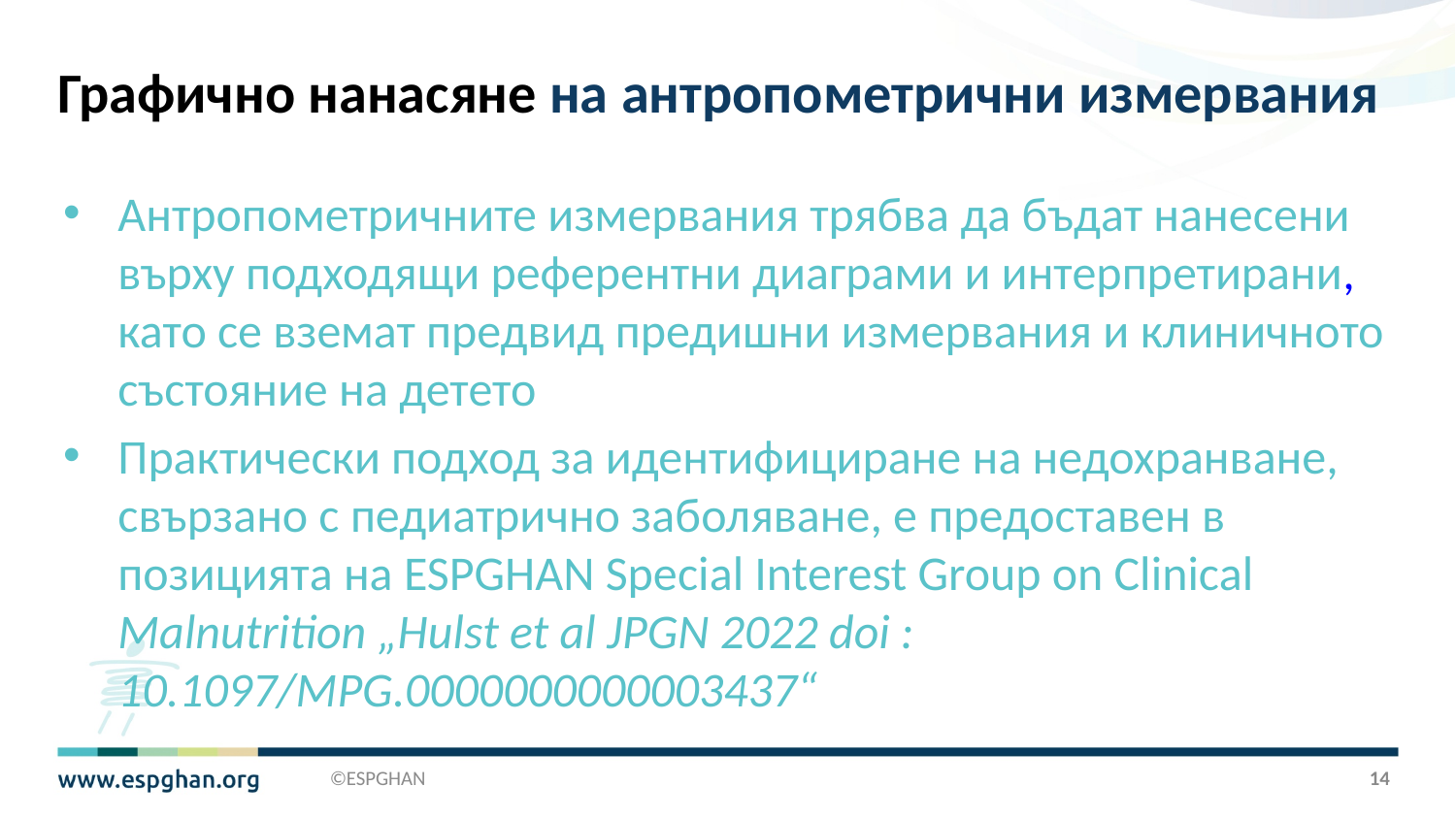

# Графично нанасяне на антропометрични измервания
Антропометричните измервания трябва да бъдат нанесени върху подходящи референтни диаграми и интерпретирани, като се вземат предвид предишни измервания и клиничното състояние на детето
Практически подход за идентифициране на недохранване, свързано с педиатрично заболяване, е предоставен в позицията на ESPGHAN Special Interest Group on Clinical Malnutrition „Hulst et al JPGN 2022 doi : 10.1097/MPG.0000000000003437“
©ESPGHAN
14